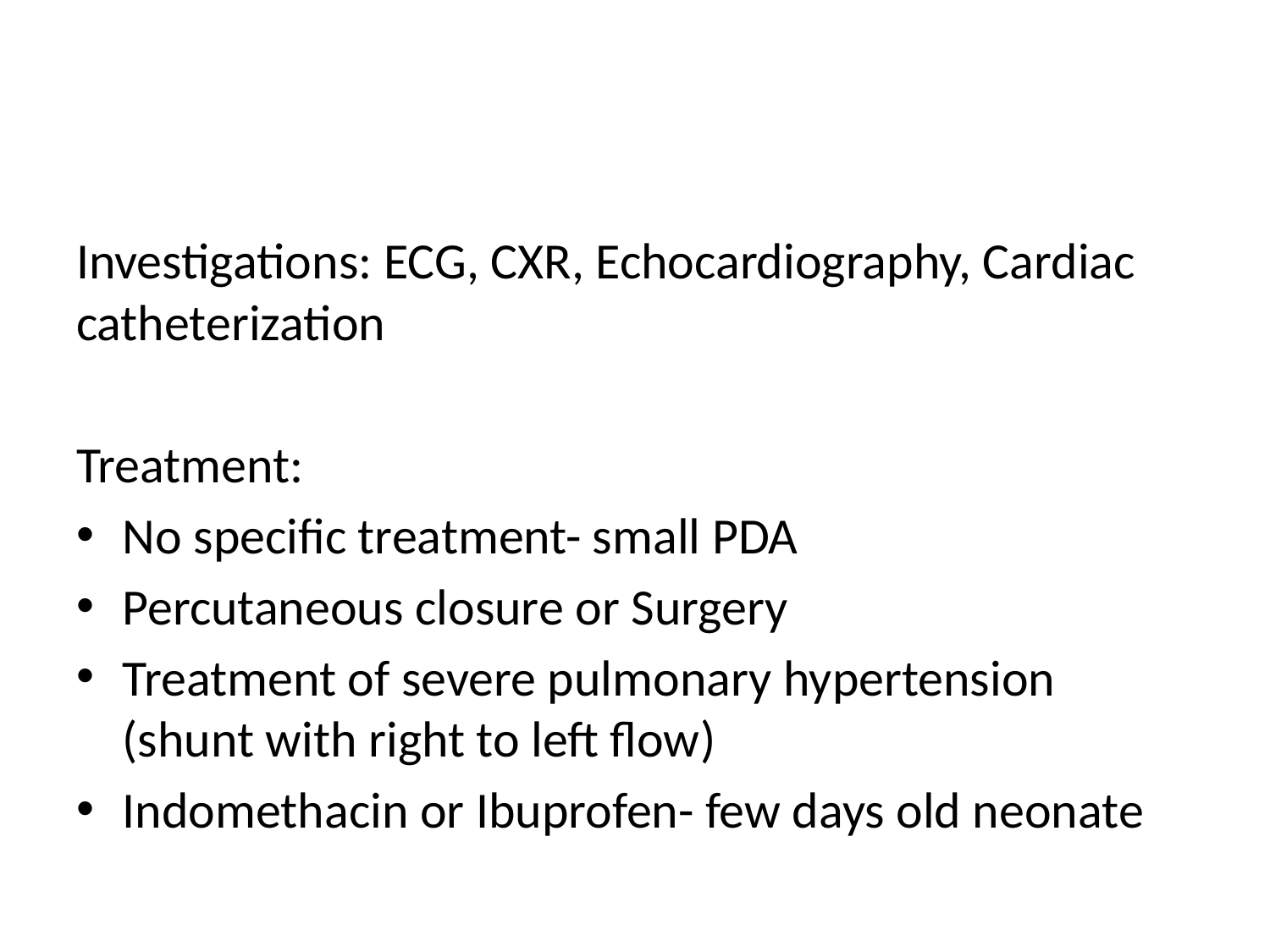

#
Investigations: ECG, CXR, Echocardiography, Cardiac catheterization

Treatment:
No specific treatment- small PDA
Percutaneous closure or Surgery
Treatment of severe pulmonary hypertension (shunt with right to left flow)
Indomethacin or Ibuprofen- few days old neonate